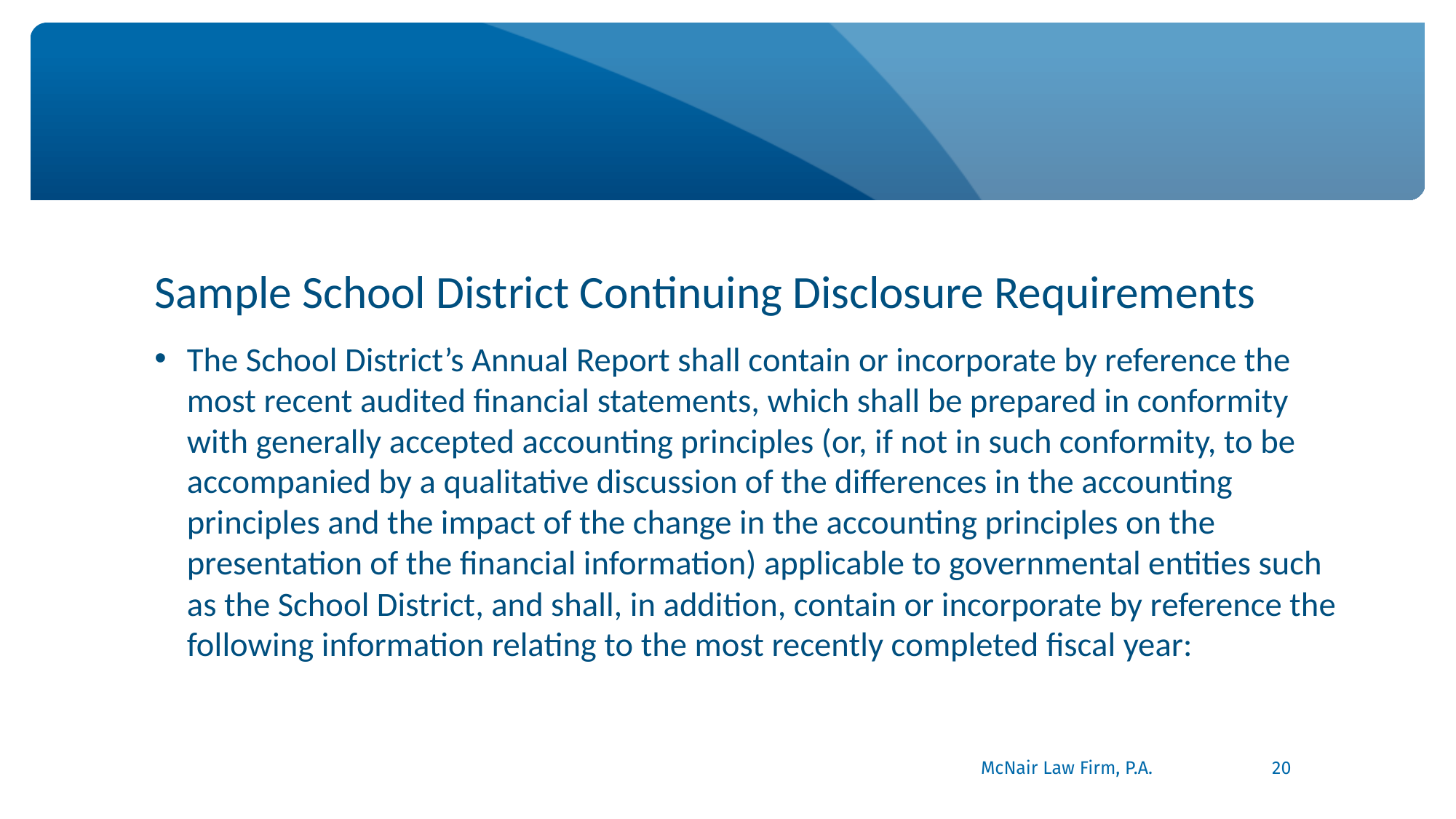

Sample School District Continuing Disclosure Requirements
The School District’s Annual Report shall contain or incorporate by reference the most recent audited financial statements, which shall be prepared in conformity with generally accepted accounting principles (or, if not in such conformity, to be accompanied by a qualitative discussion of the differences in the accounting principles and the impact of the change in the accounting principles on the presentation of the financial information) applicable to governmental entities such as the School District, and shall, in addition, contain or incorporate by reference the following information relating to the most recently completed fiscal year:

#
McNair Law Firm, P.A.
20